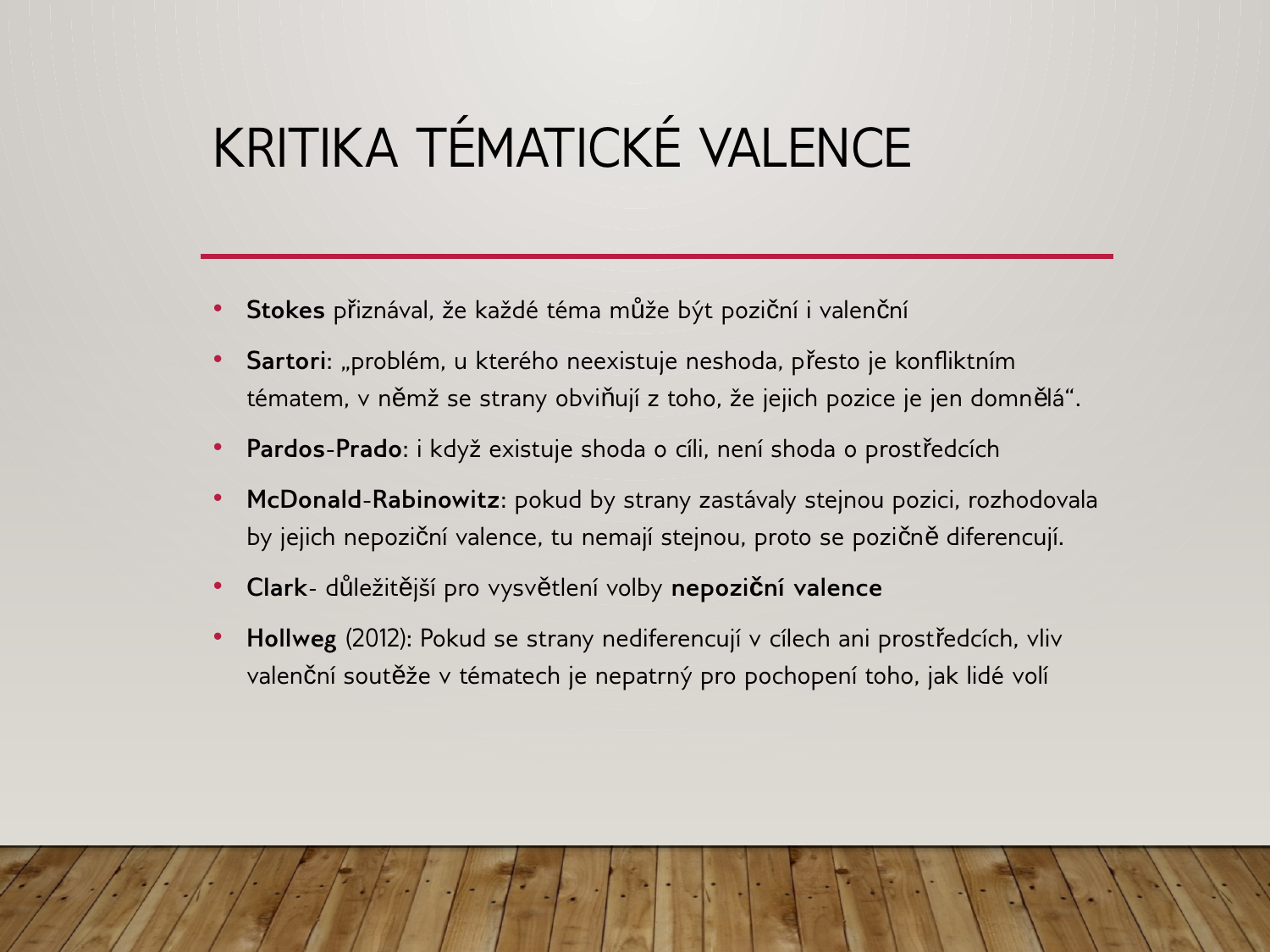

# Kritika tématické valence
Stokes přiznával, že každé téma může být poziční i valenční
Sartori: „problém, u kterého neexistuje neshoda, přesto je konfliktním tématem, v němž se strany obviňují z toho, že jejich pozice je jen domnělá“.
Pardos-Prado: i když existuje shoda o cíli, není shoda o prostředcích
McDonald-Rabinowitz: pokud by strany zastávaly stejnou pozici, rozhodovala by jejich nepoziční valence, tu nemají stejnou, proto se pozičně diferencují.
Clark- důležitější pro vysvětlení volby nepoziční valence
Hollweg (2012): Pokud se strany nediferencují v cílech ani prostředcích, vliv valenční soutěže v tématech je nepatrný pro pochopení toho, jak lidé volí